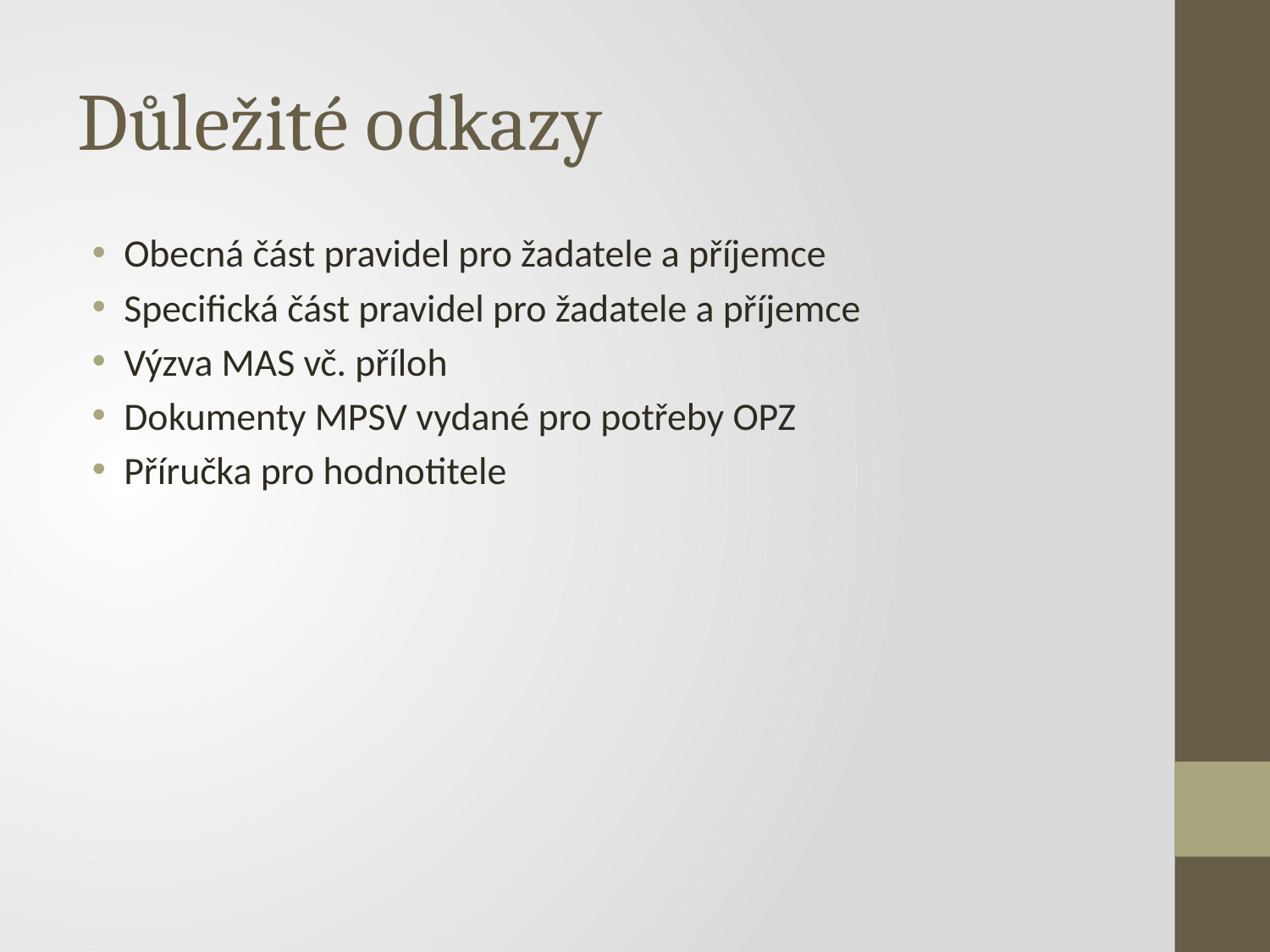

# Důležité odkazy
Obecná část pravidel pro žadatele a příjemce
Specifická část pravidel pro žadatele a příjemce
Výzva MAS vč. příloh
Dokumenty MPSV vydané pro potřeby OPZ
Příručka pro hodnotitele